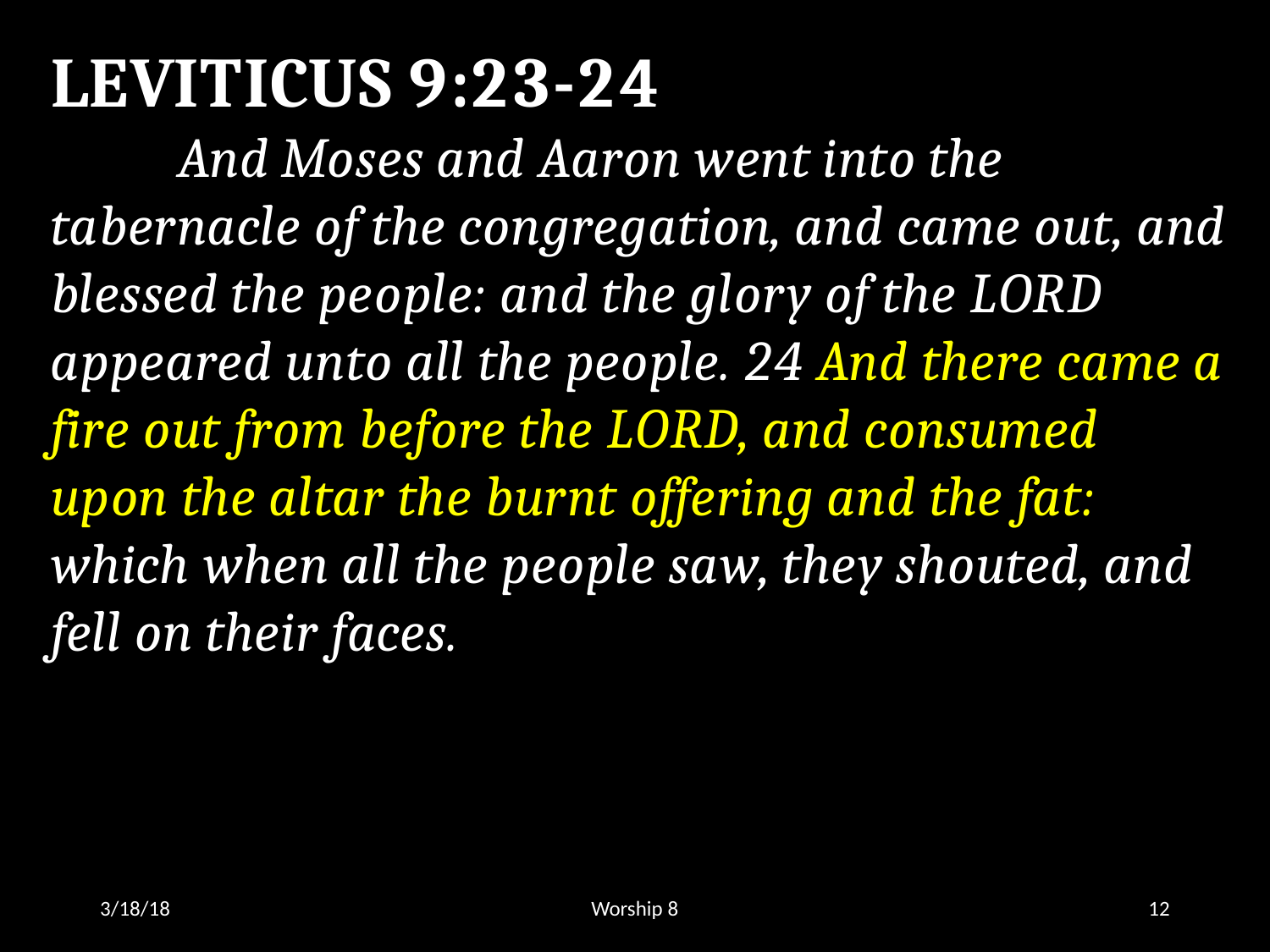

LEVITICUS 9:23-24
	And Moses and Aaron went into the tabernacle of the congregation, and came out, and blessed the people: and the glory of the LORD appeared unto all the people. 24 And there came a fire out from before the LORD, and consumed upon the altar the burnt offering and the fat: which when all the people saw, they shouted, and fell on their faces.

3/18/18
Worship 8
12